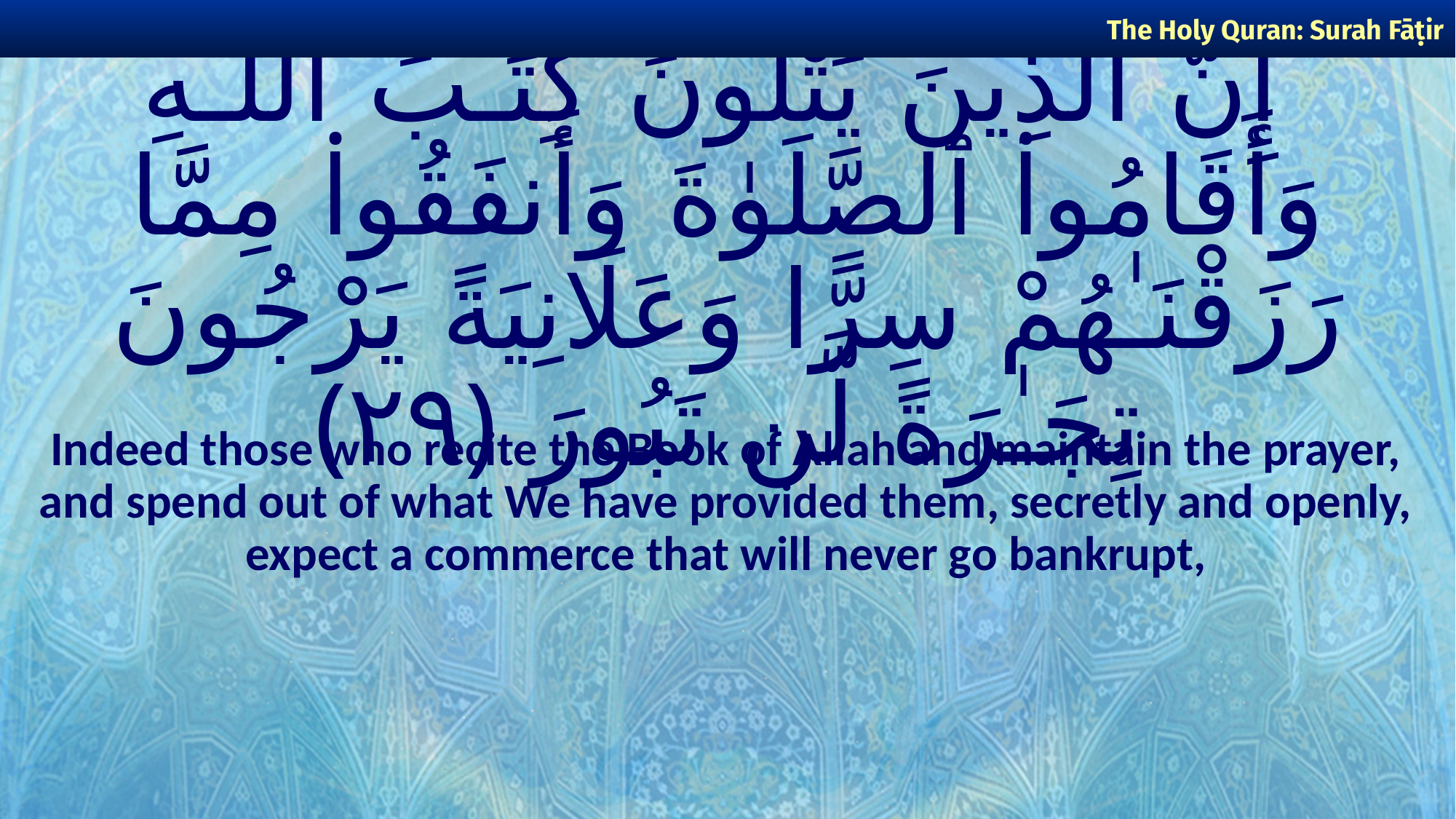

The Holy Quran: Surah Fāṭir
# إِنَّ ٱلَّذِينَ يَتْلُونَ كِتَـٰبَ ٱللَّـهِ وَأَقَامُوا۟ ٱلصَّلَوٰةَ وَأَنفَقُوا۟ مِمَّا رَزَقْنَـٰهُمْ سِرًّا وَعَلَانِيَةً يَرْجُونَ تِجَـٰرَةً لَّن تَبُورَ ﴿٢٩﴾
Indeed those who recite the Book of Allah and maintain the prayer, and spend out of what We have provided them, secretly and openly, expect a commerce that will never go bankrupt,